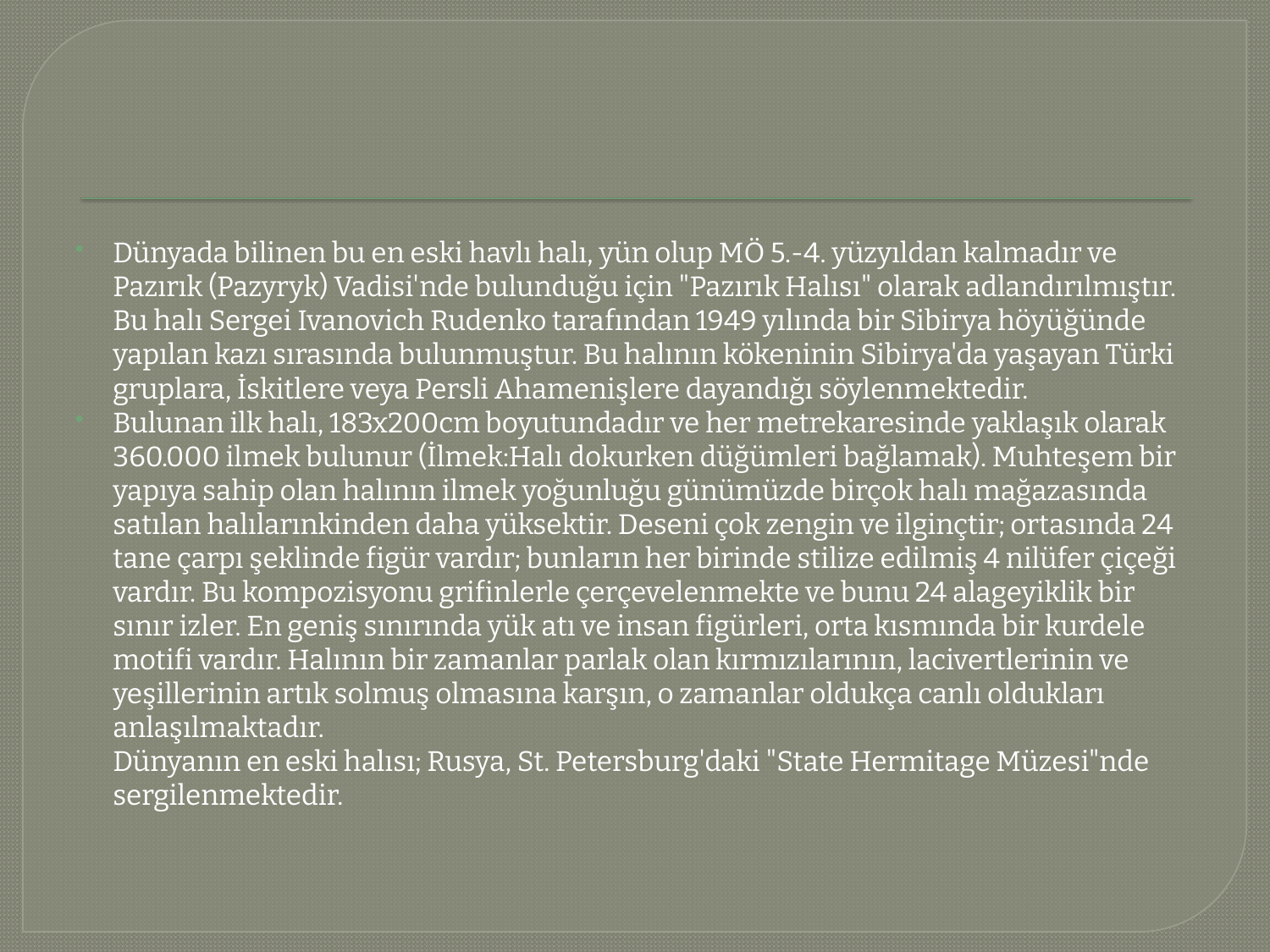

#
Dünyada bilinen bu en eski havlı halı, yün olup MÖ 5.-4. yüzyıldan kalmadır ve Pazırık (Pazyryk) Vadisi'nde bulunduğu için "Pazırık Halısı" olarak adlandırılmıştır. Bu halı Sergei Ivanovich Rudenko tarafından 1949 yılında bir Sibirya höyüğünde yapılan kazı sırasında bulunmuştur. Bu halının kökeninin Sibirya'da yaşayan Türki gruplara, İskitlere veya Persli Ahamenişlere dayandığı söylenmektedir.
Bulunan ilk halı, 183x200cm boyutundadır ve her metrekaresinde yaklaşık olarak 360.000 ilmek bulunur (İlmek:Halı dokurken düğümleri bağlamak). Muhteşem bir yapıya sahip olan halının ilmek yoğunluğu günümüzde birçok halı mağazasında satılan halılarınkinden daha yüksektir. Deseni çok zengin ve ilginçtir; ortasında 24 tane çarpı şeklinde figür vardır; bunların her birinde stilize edilmiş 4 nilüfer çiçeği vardır. Bu kompozisyonu grifinlerle çerçevelenmekte ve bunu 24 alageyiklik bir sınır izler. En geniş sınırında yük atı ve insan figürleri, orta kısmında bir kurdele motifi vardır. Halının bir zamanlar parlak olan kırmızılarının, lacivertlerinin ve yeşillerinin artık solmuş olmasına karşın, o zamanlar oldukça canlı oldukları anlaşılmaktadır. 
Dünyanın en eski halısı; Rusya, St. Petersburg'daki "State Hermitage Müzesi"nde sergilenmektedir.